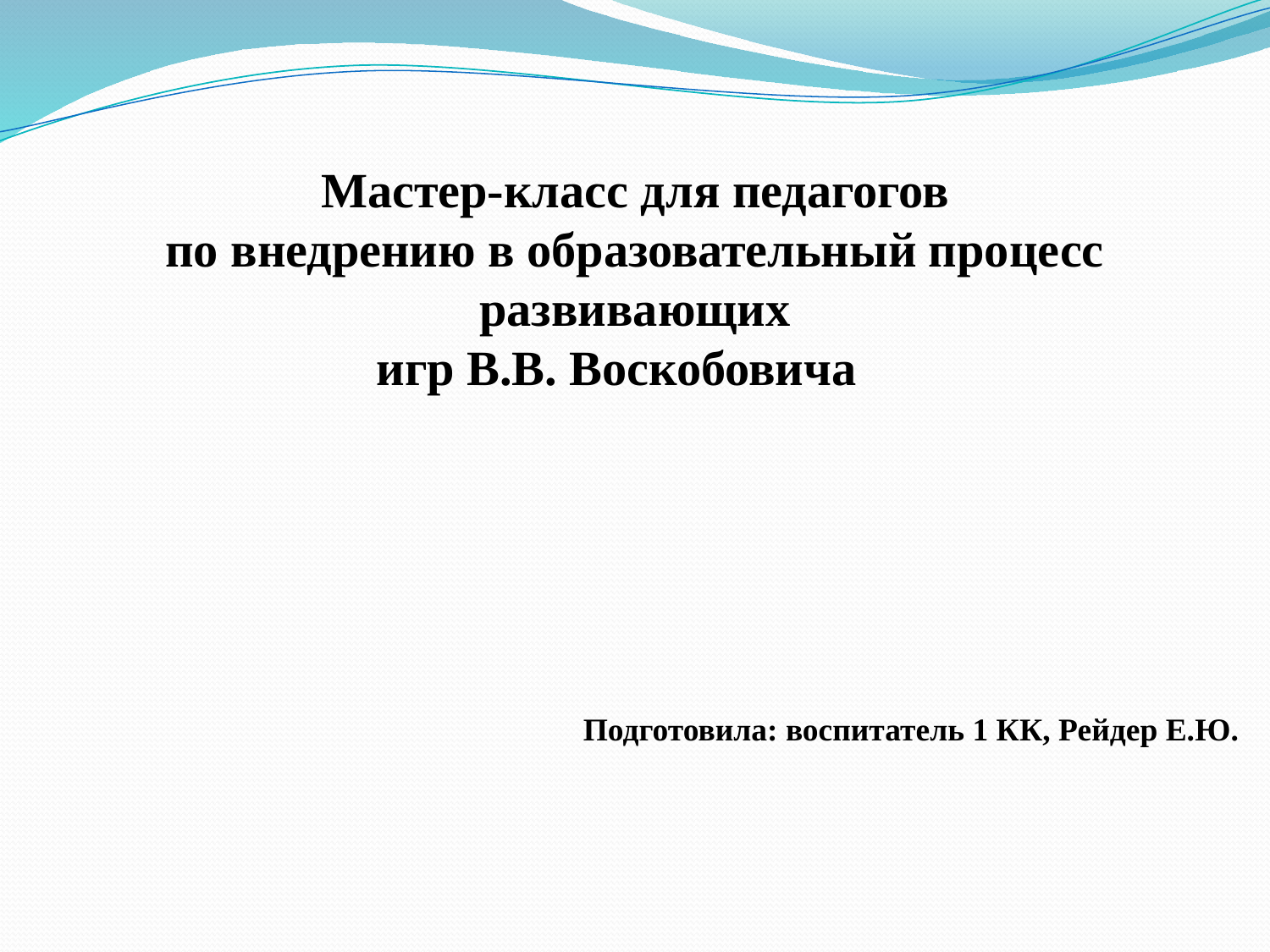

Мастер-класс для педагогов
по внедрению в образовательный процесс
развивающих
 игр В.В. Воскобовича

                                             Подготовила: воспитатель 1 КК, Рейдер Е.Ю.